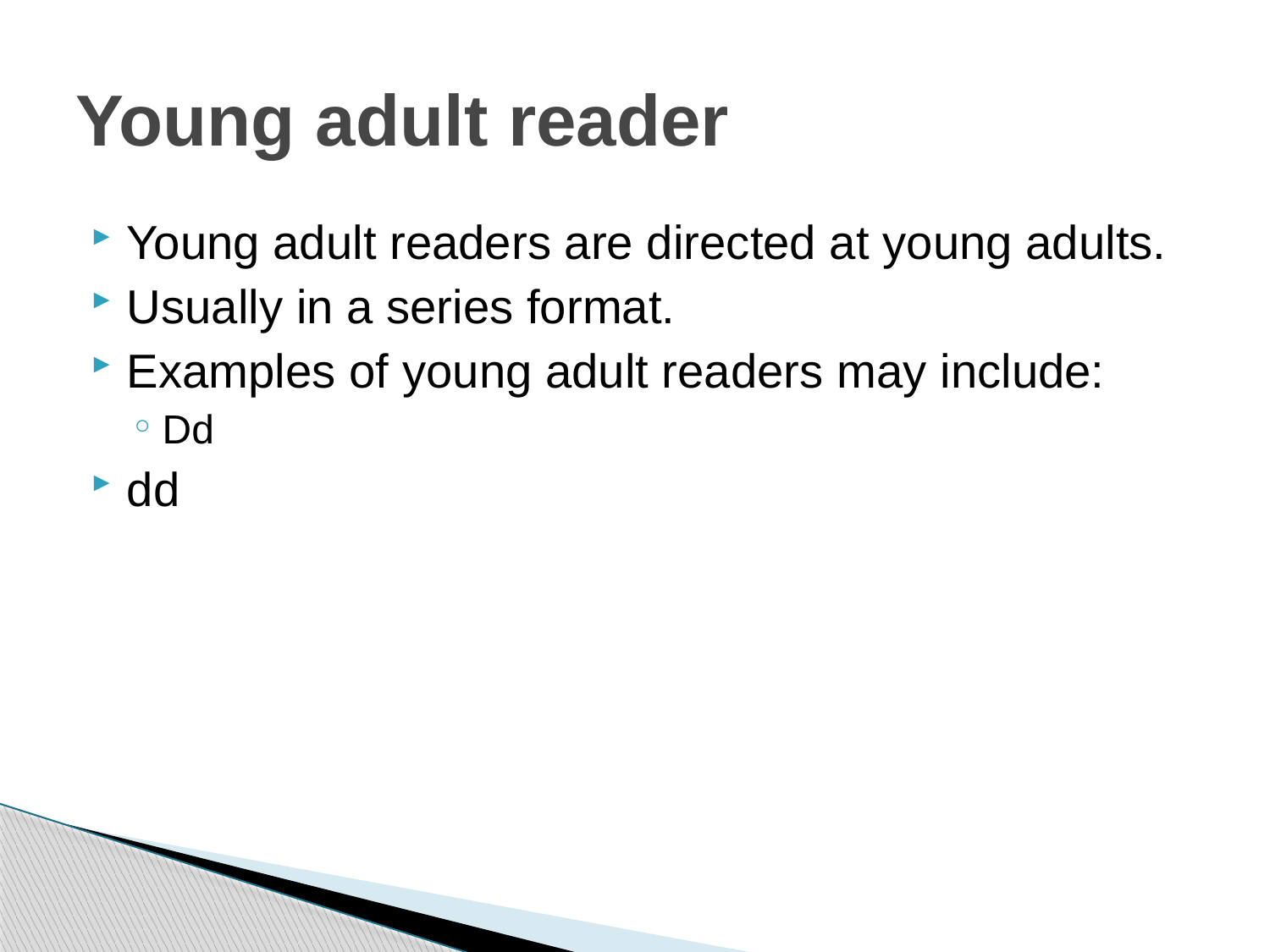

# Young adult reader
Young adult readers are directed at young adults.
Usually in a series format.
Examples of young adult readers may include:
Dd
dd